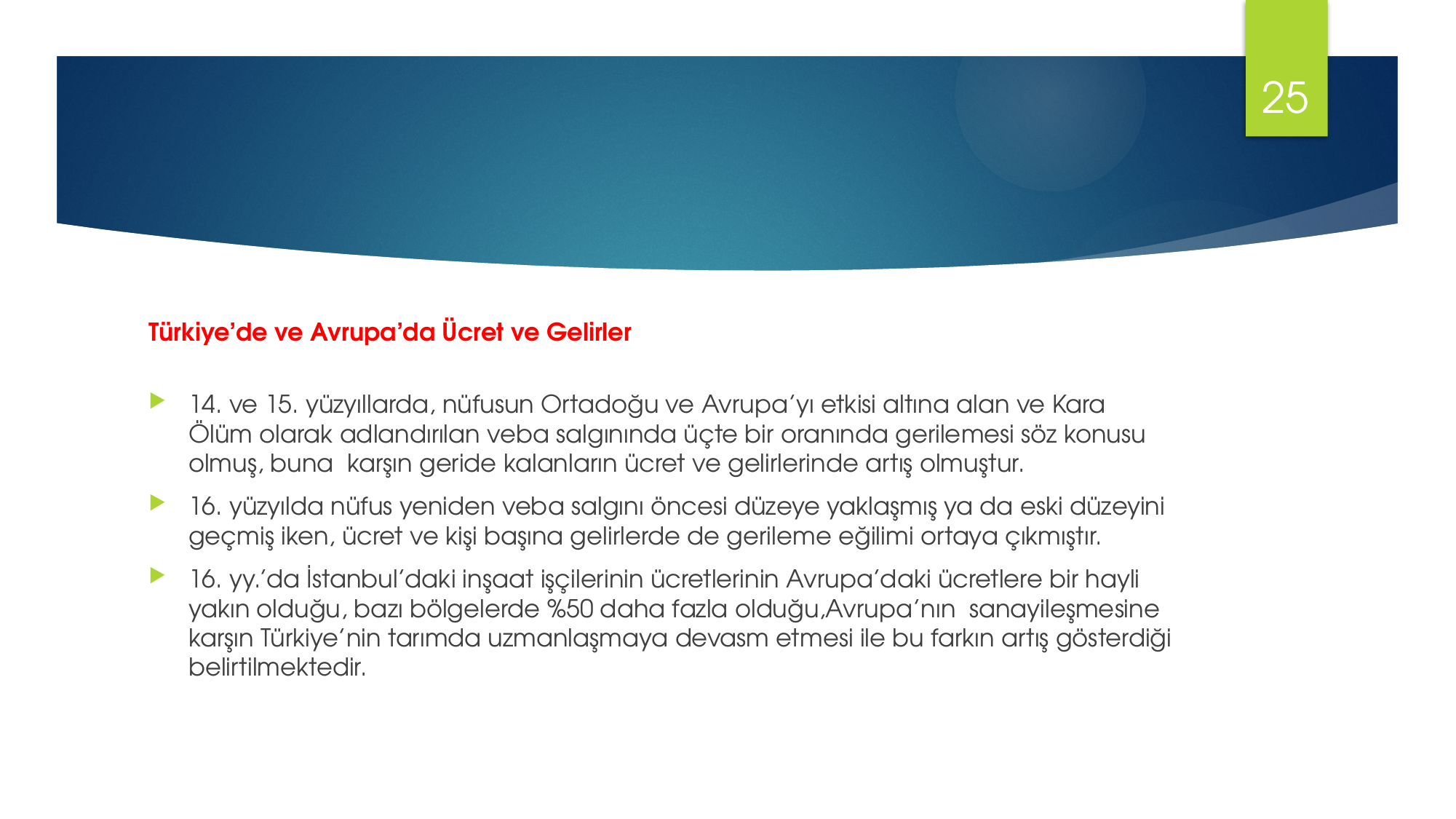

25
#
Türkiye’de ve Avrupa’da Ücret ve Gelirler
14. ve 15. yüzyıllarda, nüfusun Ortadoğu ve Avrupa’yı etkisi altına alan ve Kara Ölüm olarak adlandırılan veba salgınında üçte bir oranında gerilemesi söz konusu olmuş, buna  karşın geride kalanların ücret ve gelirlerinde artış olmuştur.
16. yüzyılda nüfus yeniden veba salgını öncesi düzeye yaklaşmış ya da eski düzeyini geçmiş iken, ücret ve kişi başına gelirlerde de gerileme eğilimi ortaya çıkmıştır.
16. yy.’da İstanbul’daki inşaat işçilerinin ücretlerinin Avrupa’daki ücretlere bir hayli yakın olduğu, bazı bölgelerde %50 daha fazla olduğu,Avrupa’nın  sanayileşmesine karşın Türkiye’nin tarımda uzmanlaşmaya devasm etmesi ile bu farkın artış gösterdiği belirtilmektedir.